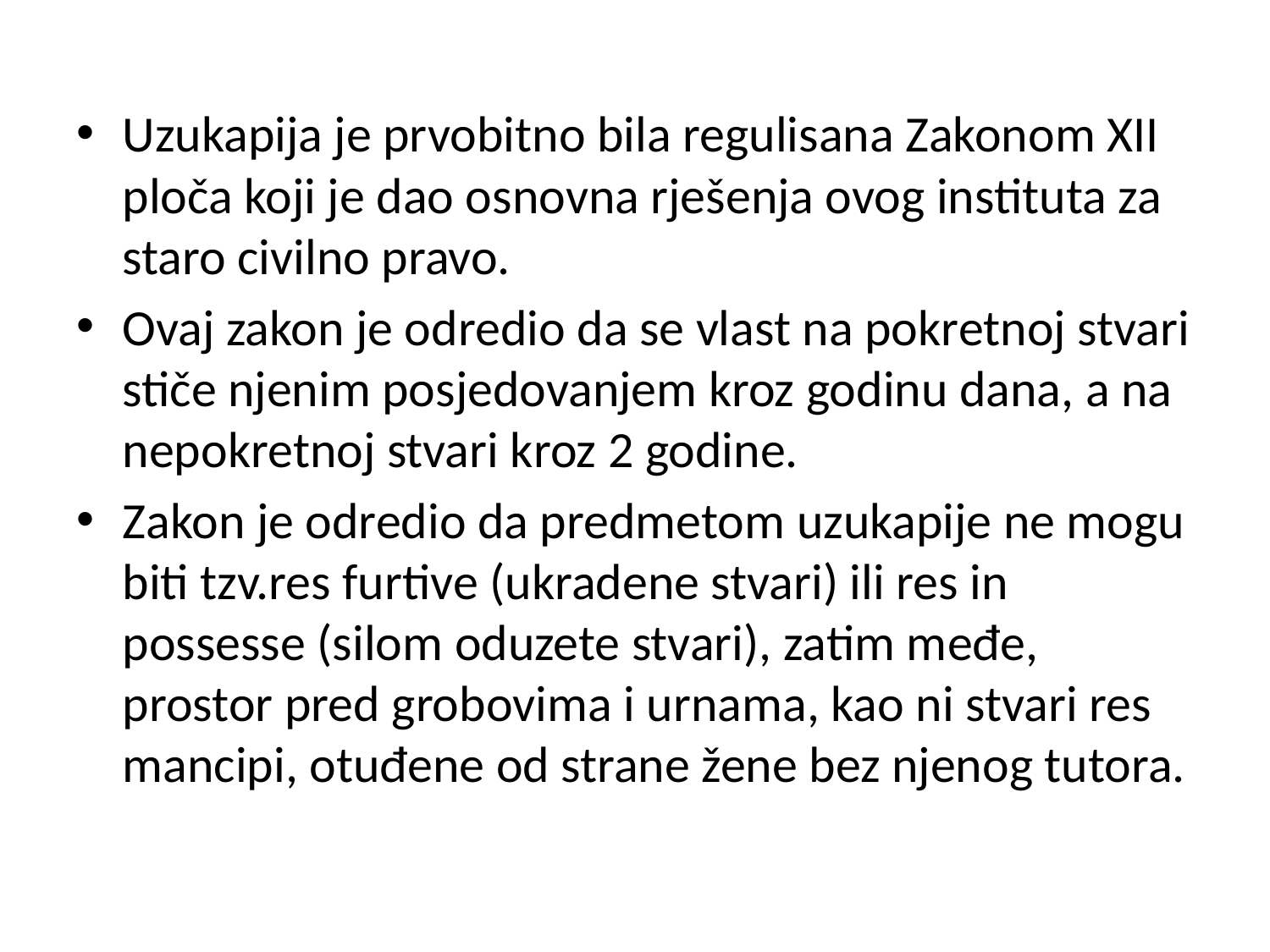

Uzukapija je prvobitno bila regulisana Zakonom XII ploča koji je dao osnovna rješenja ovog instituta za staro civilno pravo.
Ovaj zakon je odredio da se vlast na pokretnoj stvari stiče njenim posjedovanjem kroz godinu dana, a na nepokretnoj stvari kroz 2 godine.
Zakon je odredio da predmetom uzukapije ne mogu biti tzv.res furtive (ukradene stvari) ili res in possesse (silom oduzete stvari), zatim međe, prostor pred grobovima i urnama, kao ni stvari res mancipi, otuđene od strane žene bez njenog tutora.